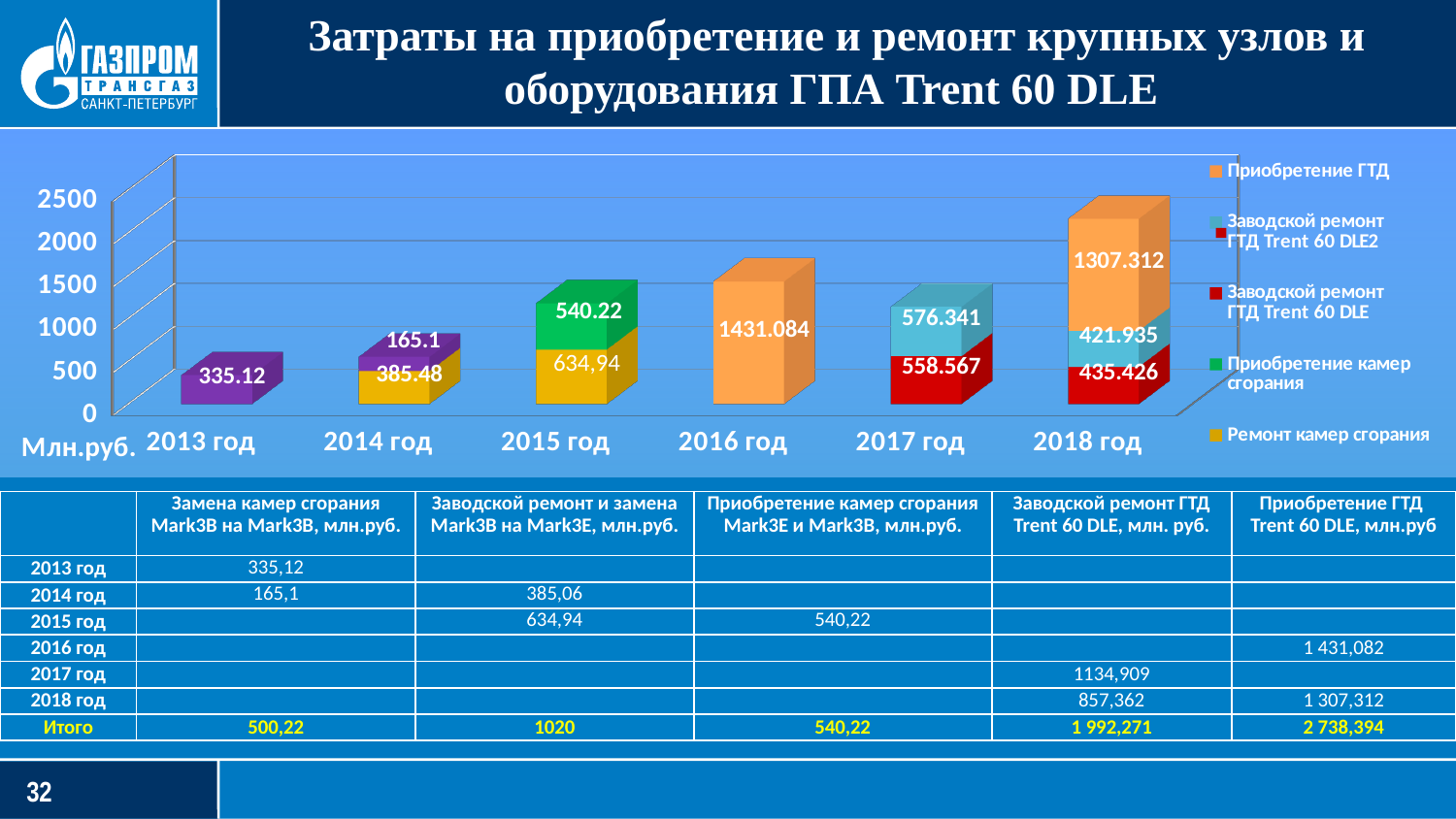

Затраты на приобретение и ремонт крупных узлов и оборудования ГПА Trent 60 DLE

[unsupported chart]

|  | Замена камер сгорания Mark3B на Mark3B, млн.руб. | Заводской ремонт и замена Mark3B на Mark3Е, млн.руб. | Приобретение камер сгорания Mark3E и Mark3B, млн.руб. | Заводской ремонт ГТД Trent 60 DLE, млн. руб. | Приобретение ГТД Trent 60 DLE, млн.руб |
| --- | --- | --- | --- | --- | --- |
| 2013 год | 335,12 |  |  |  |  |
| 2014 год | 165,1 | 385,06 |  |  |  |
| 2015 год |  | 634,94 | 540,22 |  |  |
| 2016 год |  |  |  |  | 1 431,082 |
| 2017 год |  |  |  | 1134,909 |  |
| 2018 год |  |  |  | 857,362 | 1 307,312 |
| Итого | 500,22 | 1020 | 540,22 | 1 992,271 | 2 738,394 |